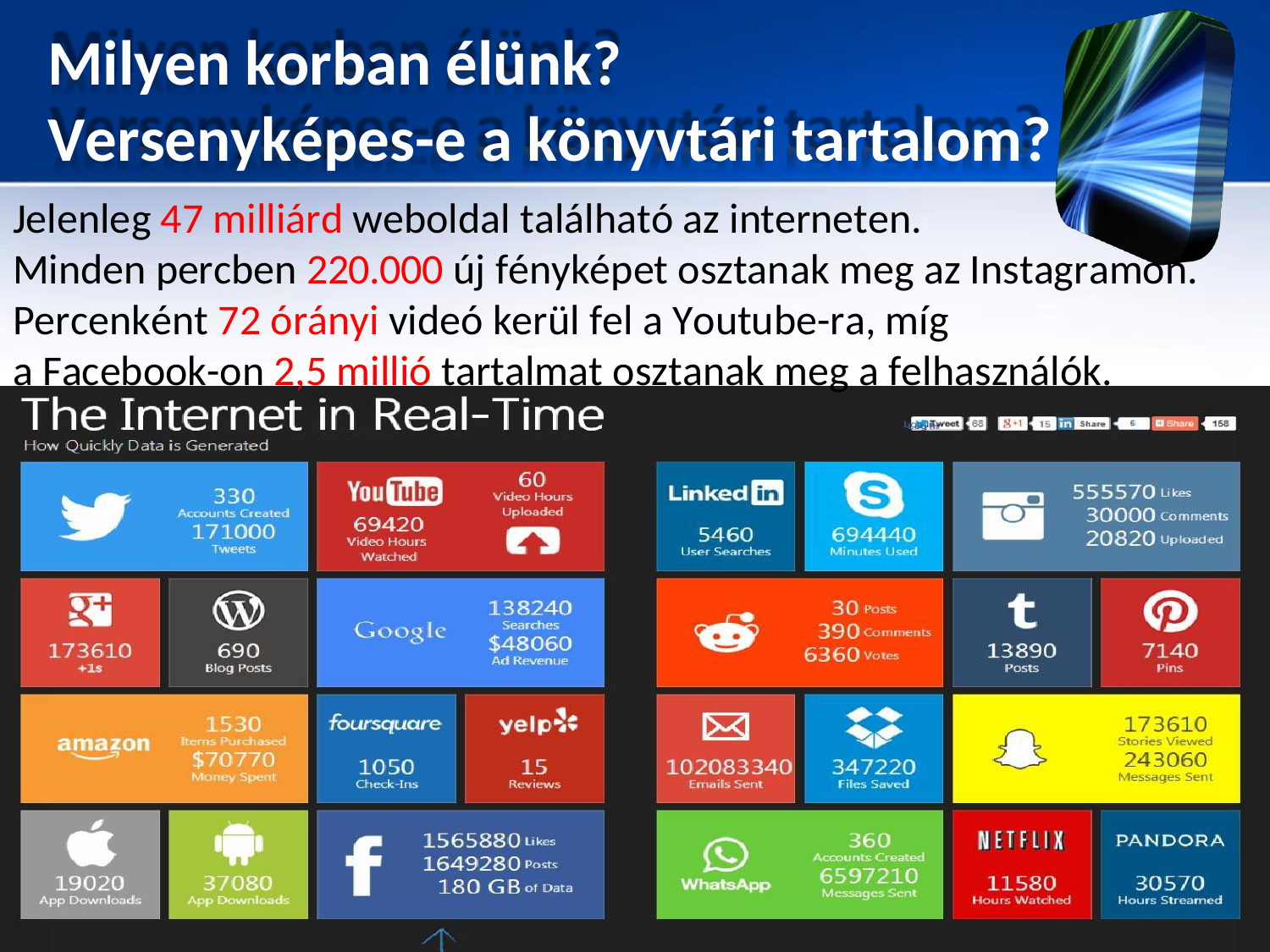

# Milyen korban élünk?
Versenyképes-e a könyvtári tartalom?

Jelenleg 47 milliárd weboldal található az interneten.
Minden percben 220.000 új fényképet osztanak meg az Instagramon.
Percenként 72 órányi videó kerül fel a Youtube-ra, míg
a Facebook-on 2,5 millió tartalmat osztanak meg a felhasználók.
http://www.pennystocks.la/internet-in-real-time/